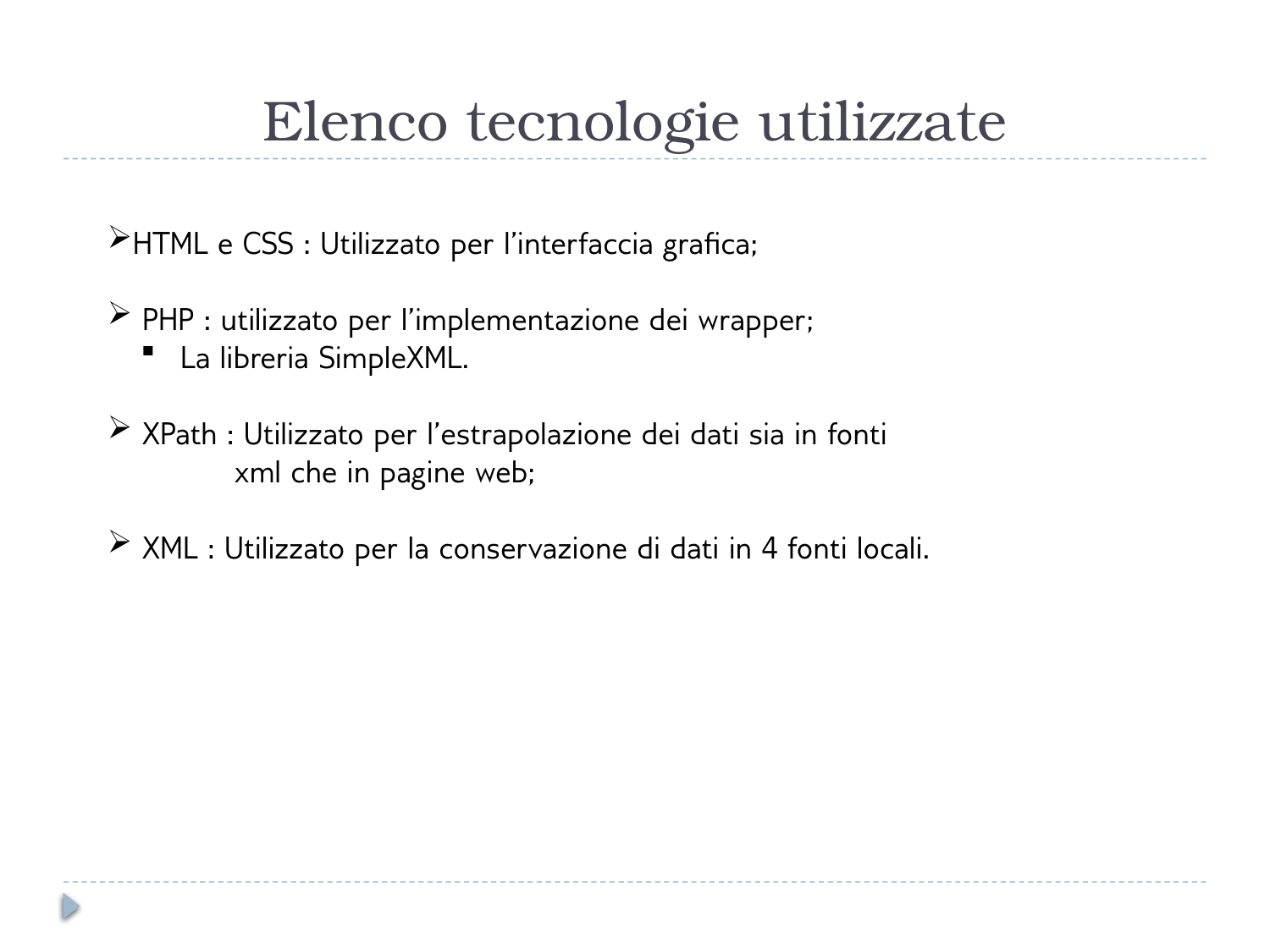

# Elenco tecnologie utilizzate
HTML e CSS : Utilizzato per l’interfaccia grafica;

 PHP : utilizzato per l’implementazione dei wrapper;
 La libreria SimpleXML.

 XPath : Utilizzato per l’estrapolazione dei dati sia in fonti 	xml che in pagine web;

 XML : Utilizzato per la conservazione di dati in 4 fonti locali.